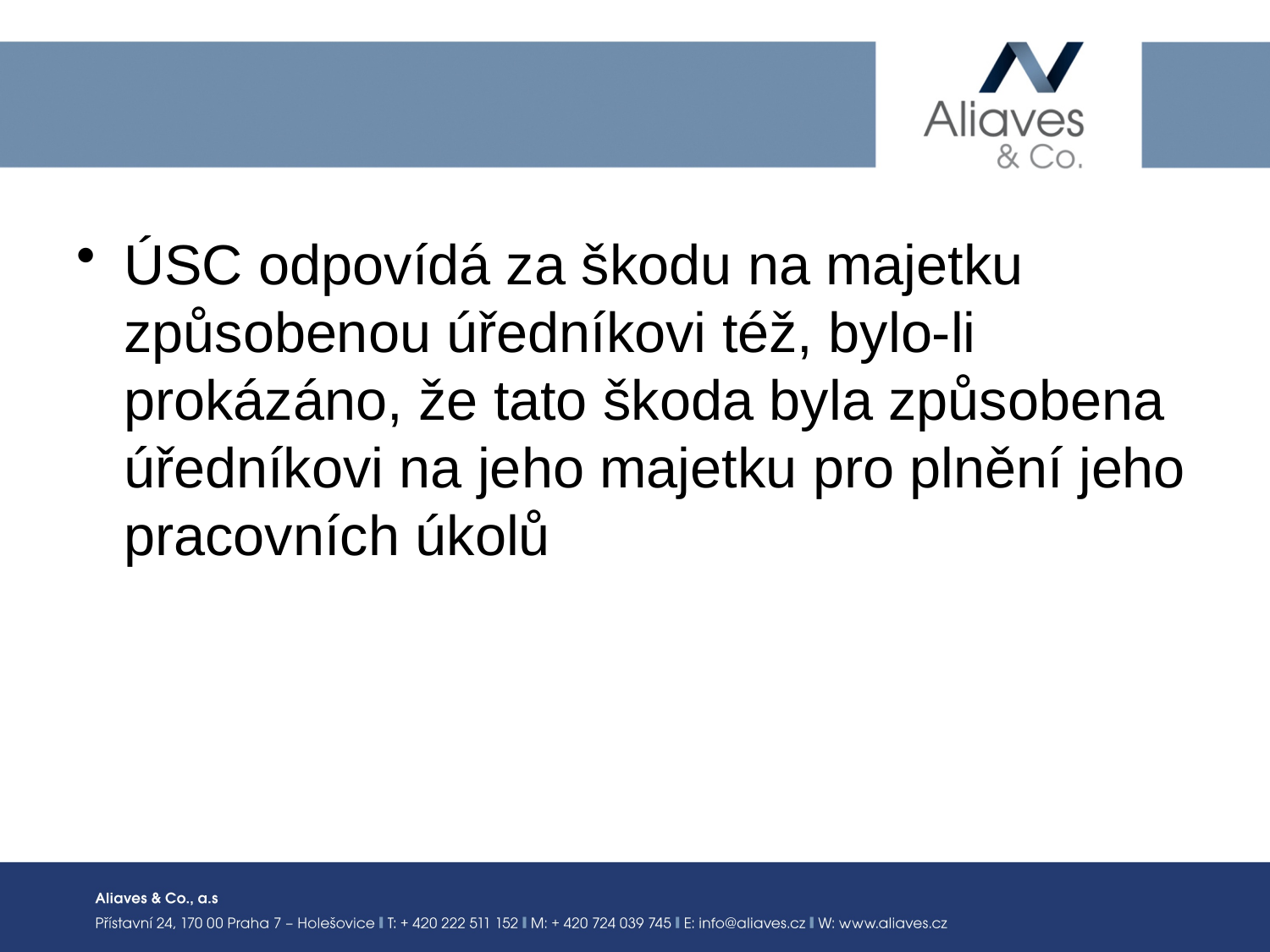

#
ÚSC odpovídá za škodu na majetku způsobenou úředníkovi též, bylo-li prokázáno, že tato škoda byla způsobena úředníkovi na jeho majetku pro plnění jeho pracovních úkolů